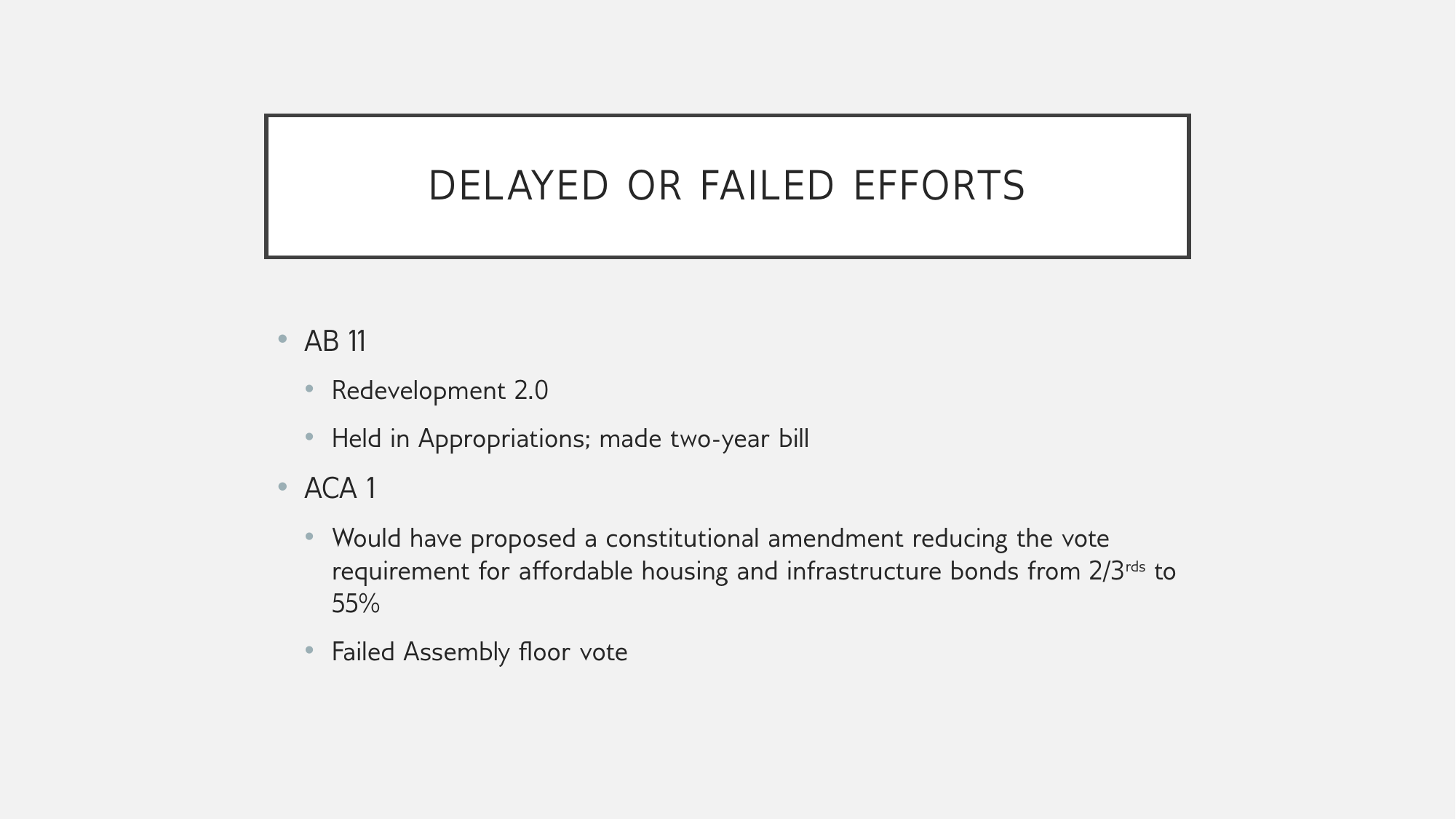

# Delayed or Failed efforts
AB 11
Redevelopment 2.0
Held in Appropriations; made two-year bill
ACA 1
Would have proposed a constitutional amendment reducing the vote requirement for affordable housing and infrastructure bonds from 2/3rds to 55%
Failed Assembly floor vote